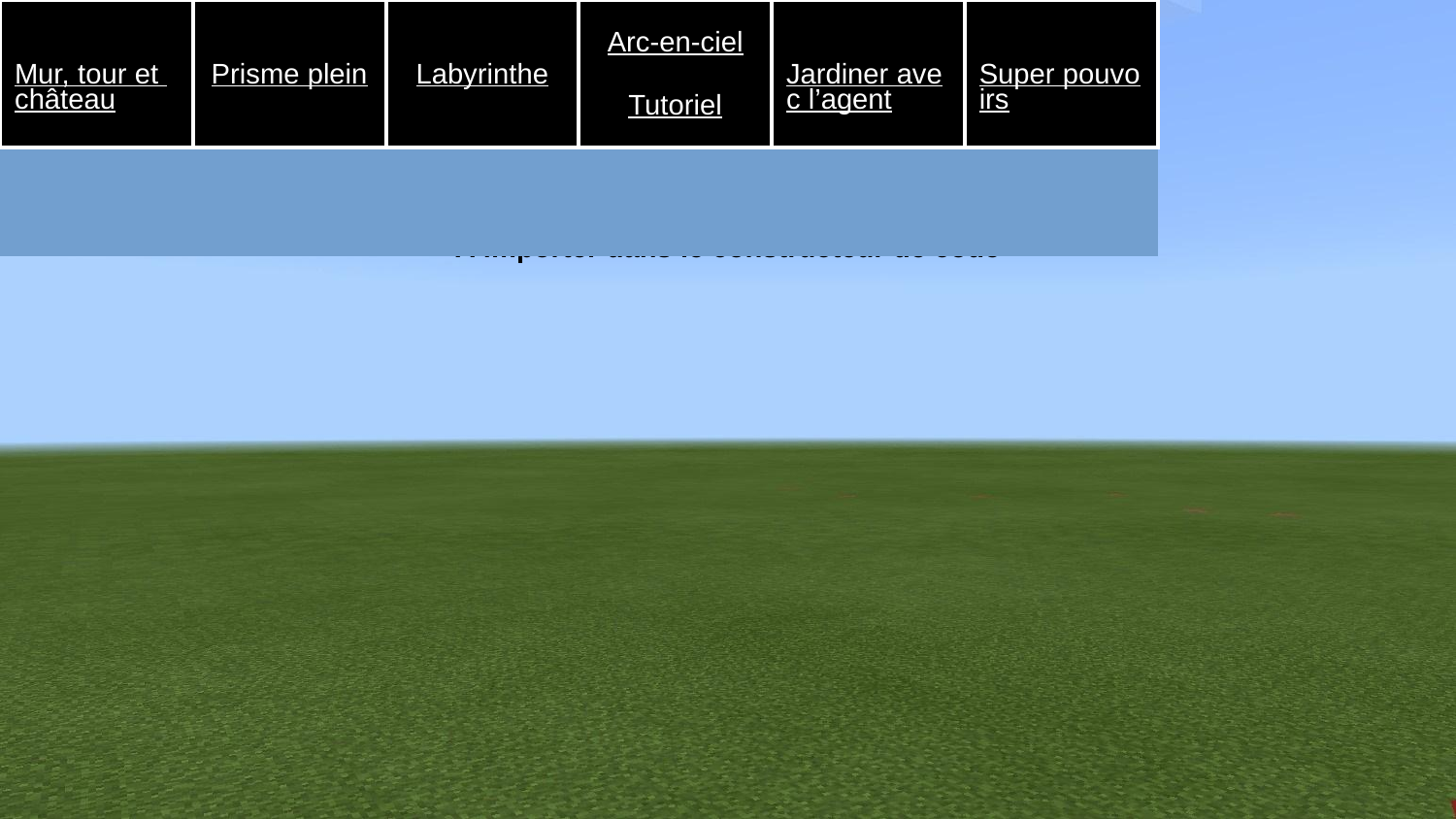

# Liens et fichiers
À importer dans le constructeur de code
| Mur, tour et château | Prisme plein | Labyrinthe | Arc-en-ciel Tutoriel | Jardiner avec l’agent | Super pouvoirs |
| --- | --- | --- | --- | --- | --- |
|  |  |  |  |  |  |
| Tous les fichiers .mcworld |  |  |  |  |  |